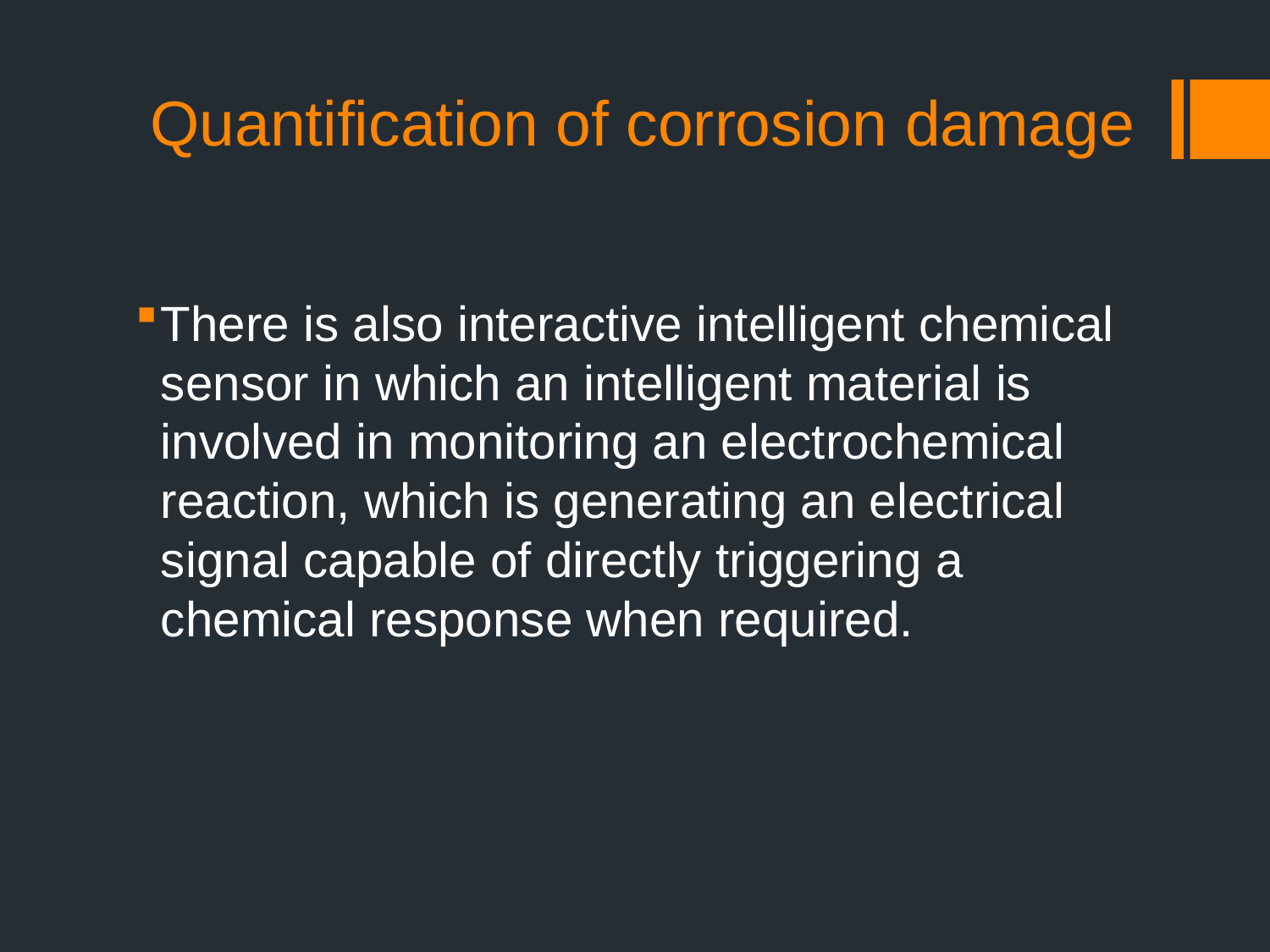

# Quantification of corrosion damage
There is also interactive intelligent chemical sensor in which an intelligent material is involved in monitoring an electrochemical reaction, which is generating an electrical signal capable of directly triggering a chemical response when required.